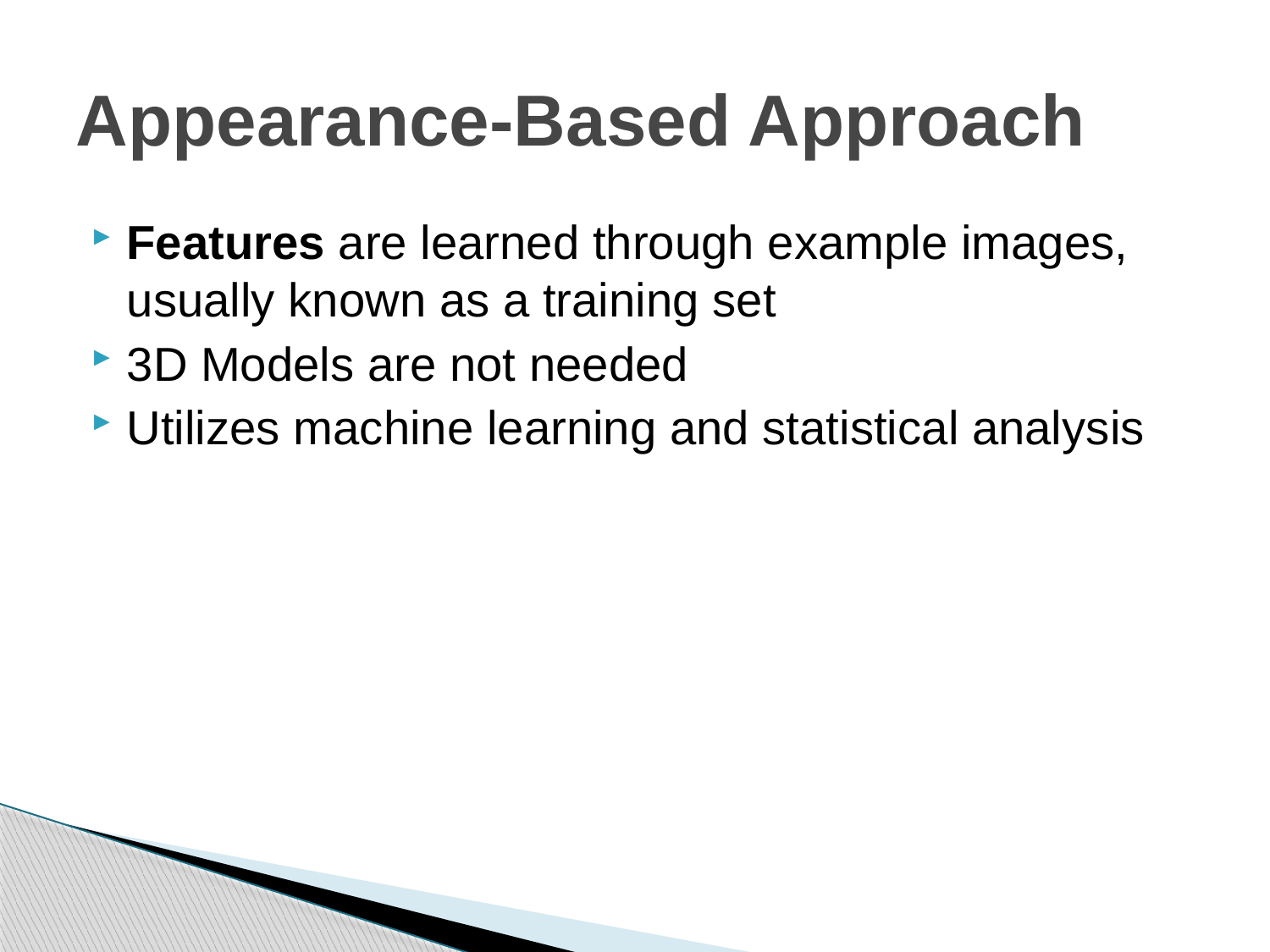

# Appearance-Based Approach
Features are learned through example images, usually known as a training set
3D Models are not needed
Utilizes machine learning and statistical analysis